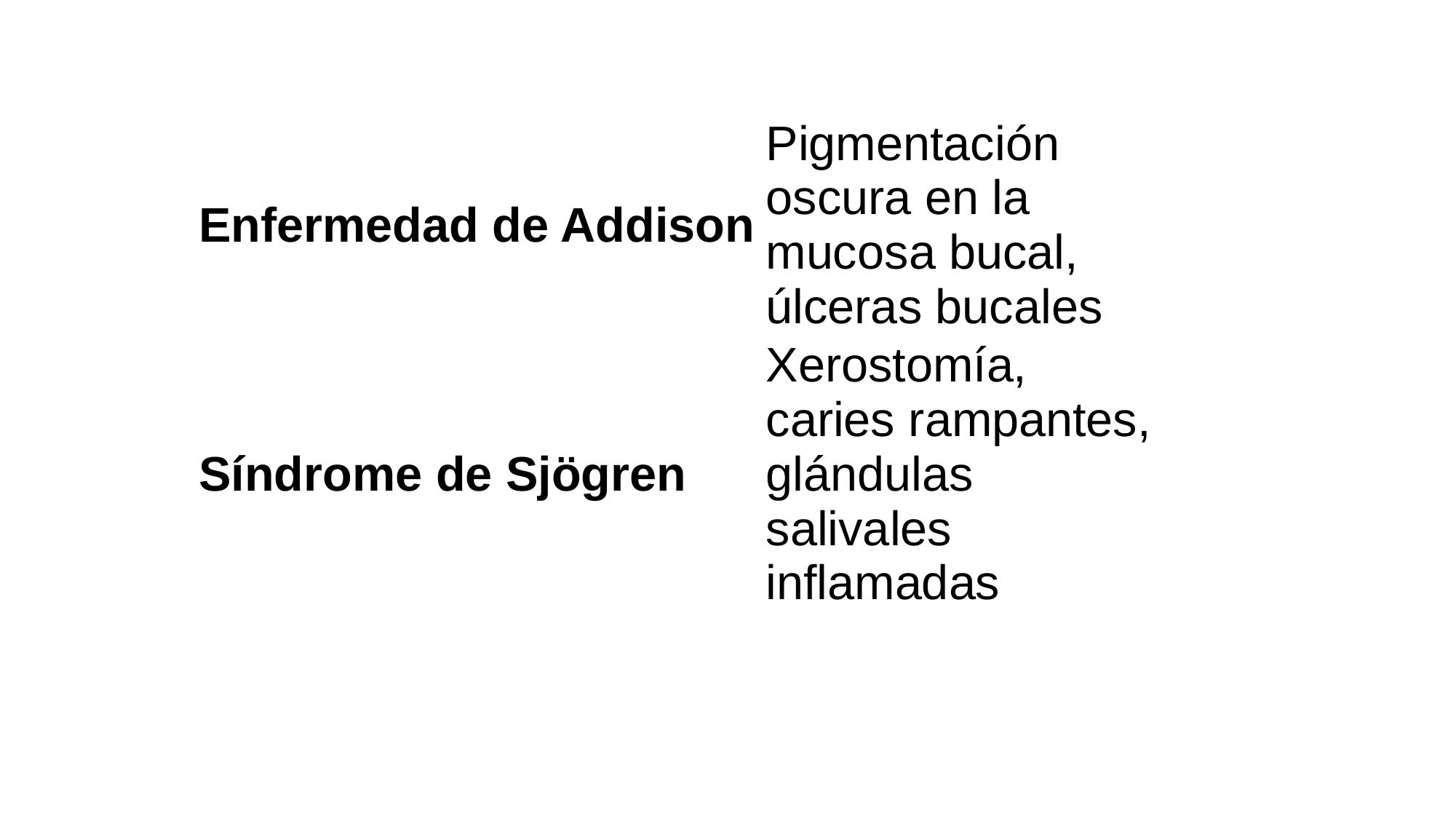

| Enfermedad de Addison | Pigmentación oscura en la mucosa bucal, úlceras bucales |
| --- | --- |
| Síndrome de Sjögren | Xerostomía, caries rampantes, glándulas salivales inflamadas |